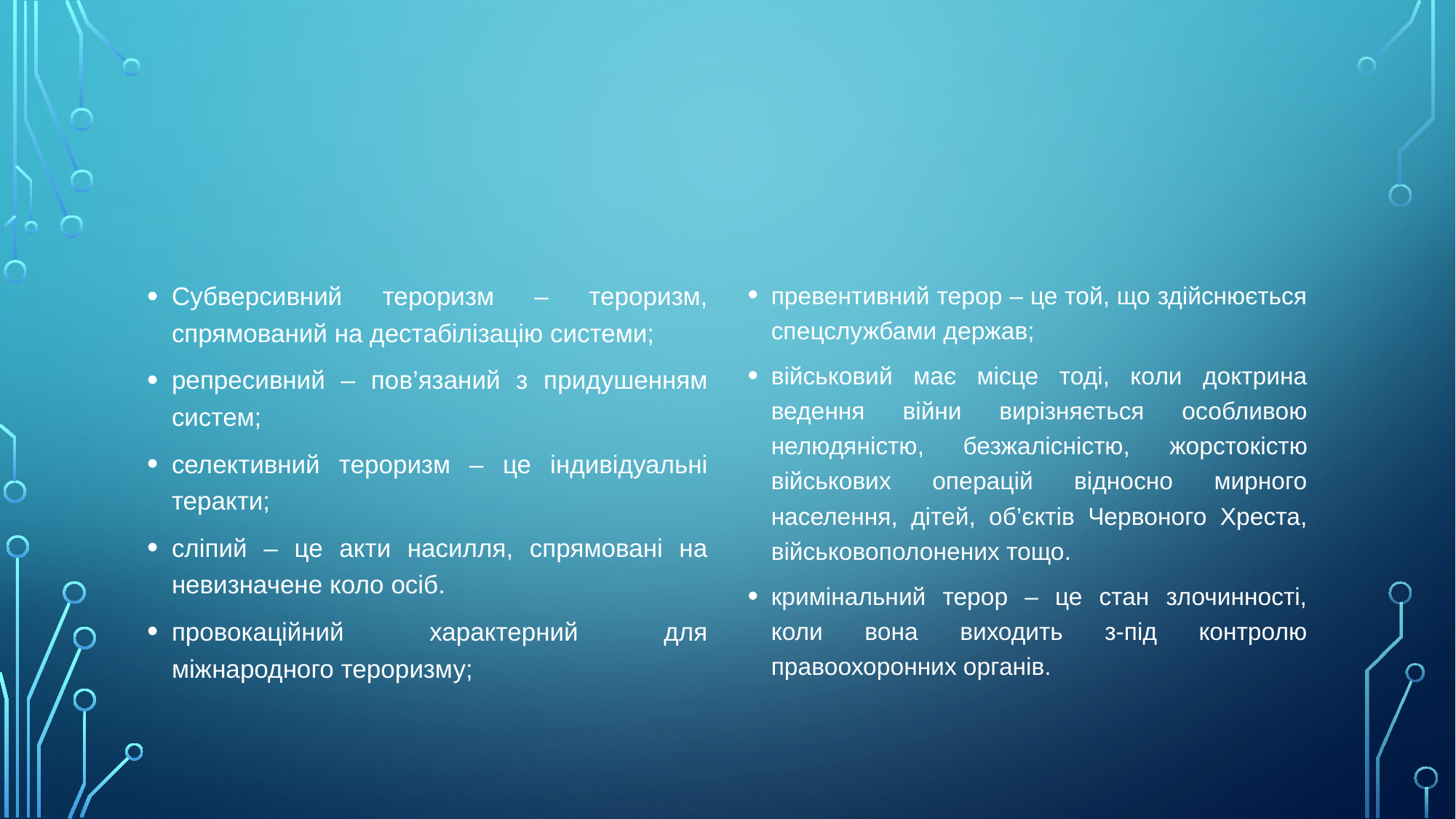

#
Субверсивний тероризм – тероризм, спрямований на дестабілізацію системи;
репресивний – пов’язаний з придушенням систем;
селективний тероризм – це індивідуальні теракти;
сліпий – це акти насилля, спрямовані на невизначене коло осіб.
провокаційний характерний для міжнародного тероризму;
превентивний терор – це той, що здійснюється спецслужбами держав;
військовий має місце тоді, коли доктрина ведення війни вирізняється особливою нелюдяністю, безжалісністю, жорстокістю військових операцій відносно мирного населення, дітей, об’єктів Червоного Хреста, військовополонених тощо.
кримінальний терор – це стан злочинності, коли вона виходить з-під контролю правоохоронних органів.